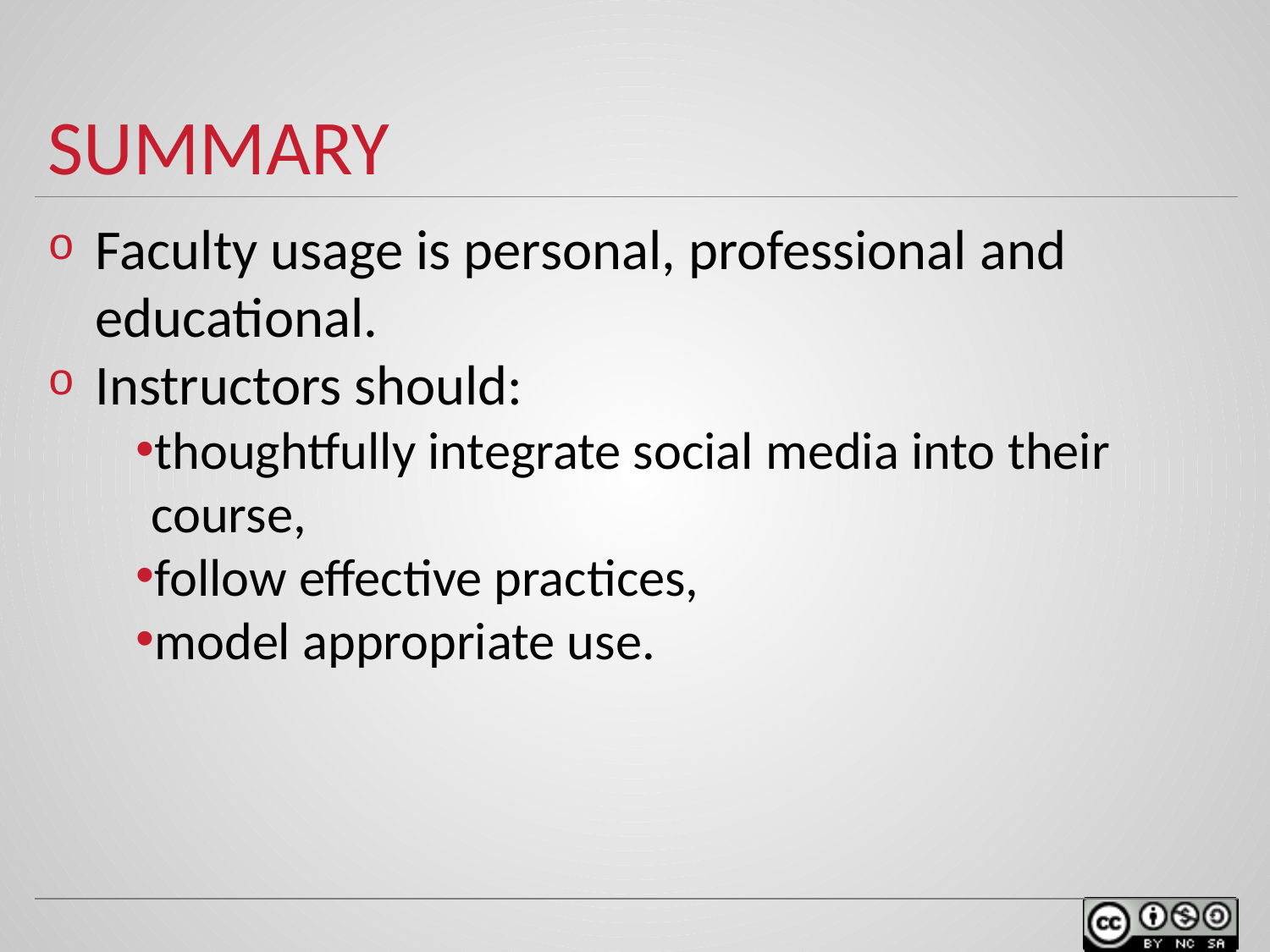

# SUMMARY
Faculty usage is personal, professional and educational.
Instructors should:
thoughtfully integrate social media into their course,
follow effective practices,
model appropriate use.